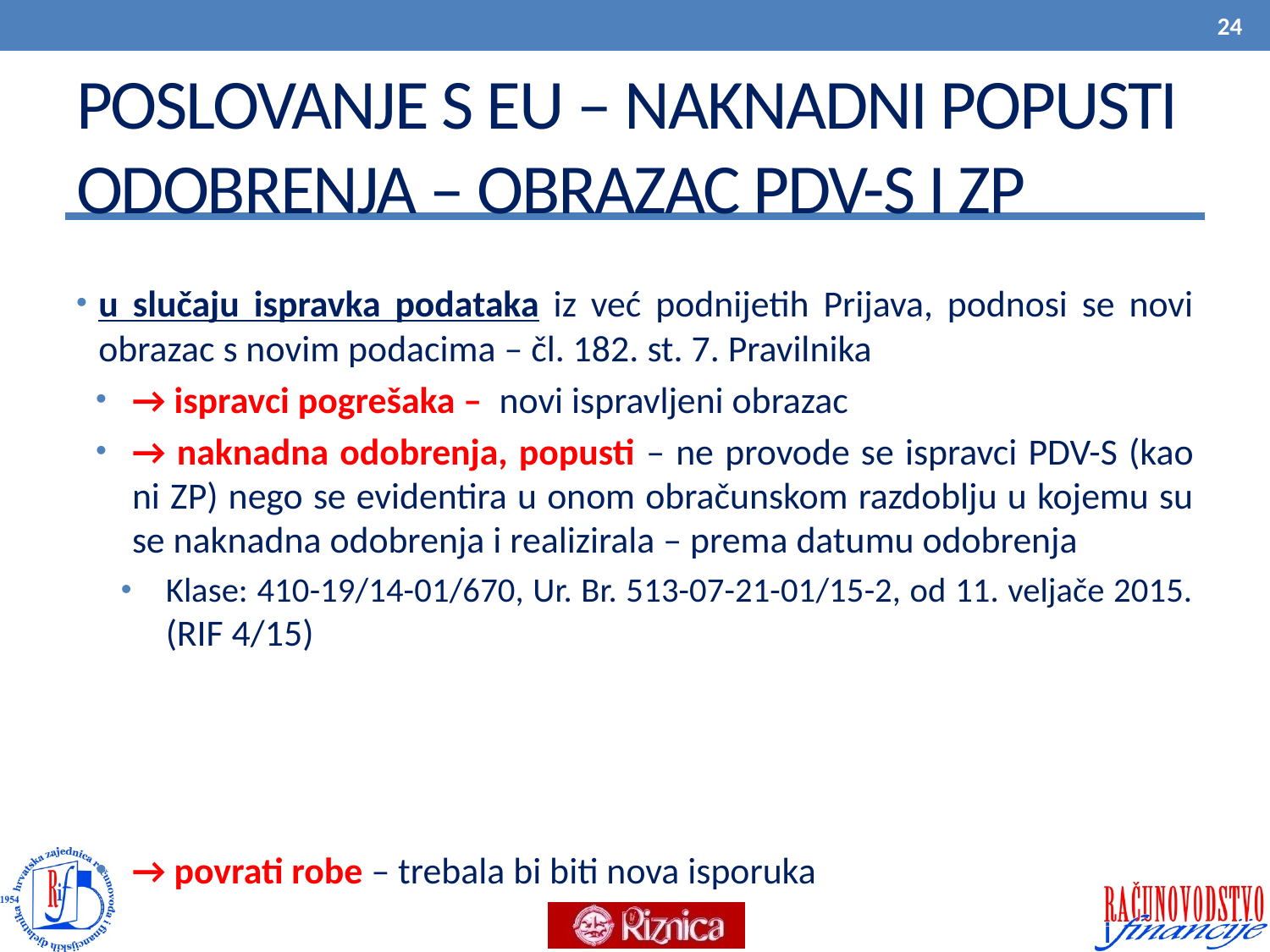

24
# POSLOVANJE S EU – NAKNADNI POPUSTI ODOBRENJA – OBRAZAC PDV-S I ZP

u slučaju ispravka podataka iz već podnijetih Prijava, podnosi se novi obrazac s novim podacima – čl. 182. st. 7. Pravilnika
→ ispravci pogrešaka –  novi ispravljeni obrazac
→ naknadna odobrenja, popusti – ne provode se ispravci PDV-S (kao ni ZP) nego se evidentira u onom obračunskom razdoblju u kojemu su se naknadna odobrenja i realizirala – prema datumu odobrenja
Klase: 410-19/14-01/670, Ur. Br. 513-07-21-01/15-2, od 11. veljače 2015. (RIF 4/15)

→ povrati robe – trebala bi biti nova isporuka